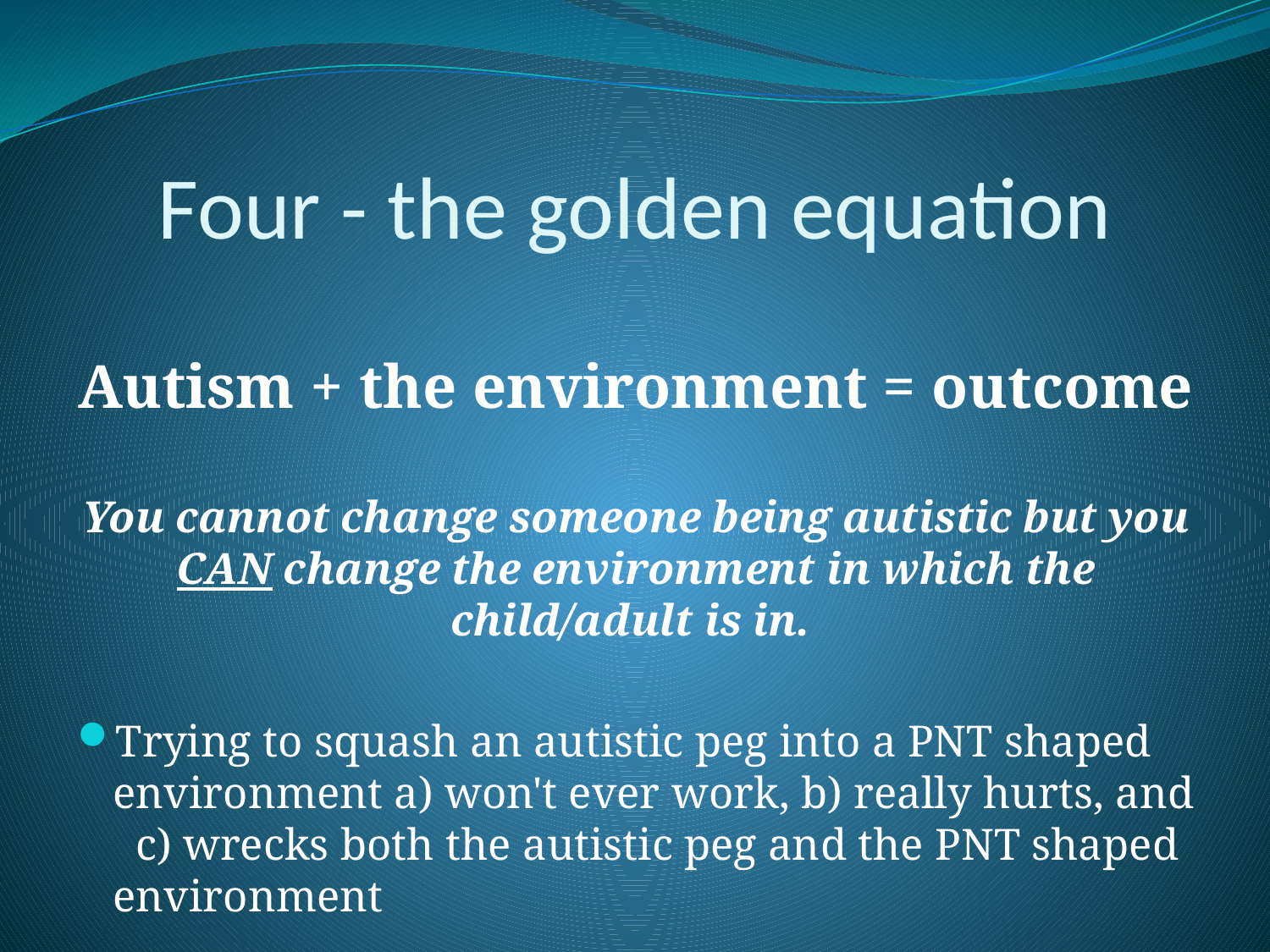

# Four - the golden equation
Autism + the environment = outcome

You cannot change someone being autistic but you CAN change the environment in which the child/adult is in.

Trying to squash an autistic peg into a PNT shaped environment a) won't ever work, b) really hurts, and   c) wrecks both the autistic peg and the PNT shaped environment